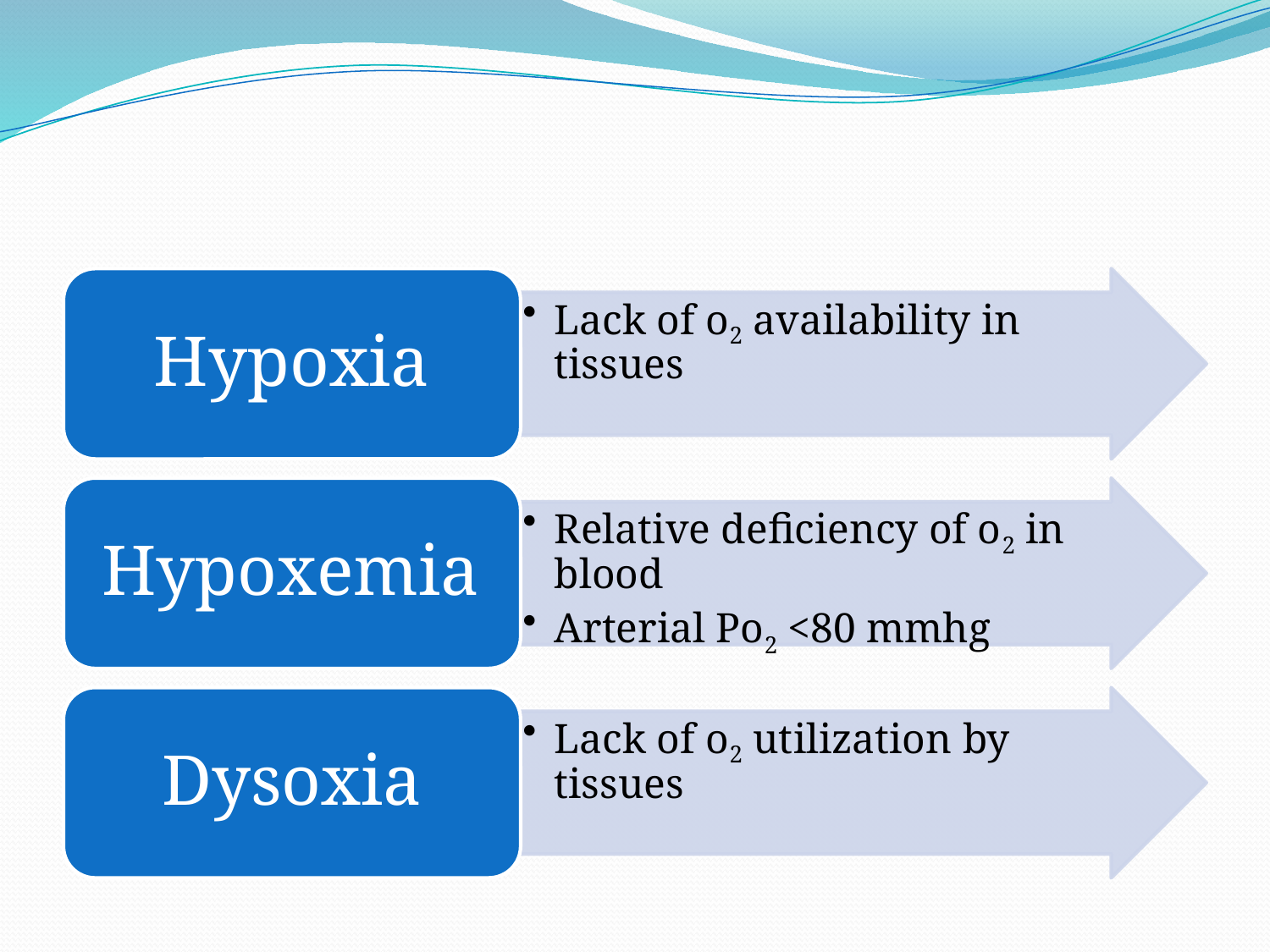

#
Lack of o2 availability in tissues
Hypoxia
Relative deficiency of o2 in blood
Arterial Po2 <80 mmhg
Hypoxemia
Lack of o2 utilization by tissues
Dysoxia